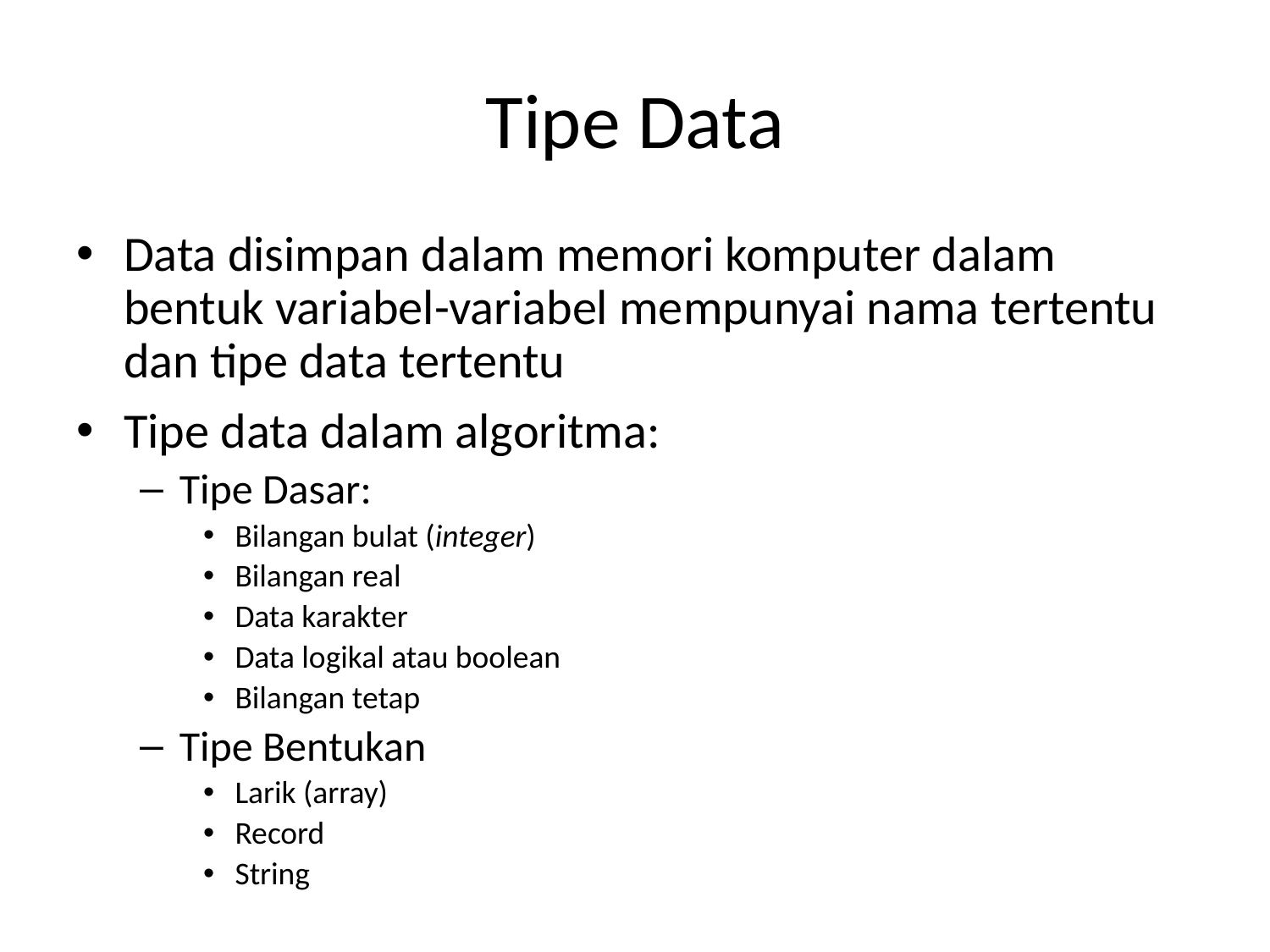

# Tipe Data
Data disimpan dalam memori komputer dalam bentuk variabel-variabel mempunyai nama tertentu dan tipe data tertentu
Tipe data dalam algoritma:
Tipe Dasar:
Bilangan bulat (integer)
Bilangan real
Data karakter
Data logikal atau boolean
Bilangan tetap
Tipe Bentukan
Larik (array)
Record
String